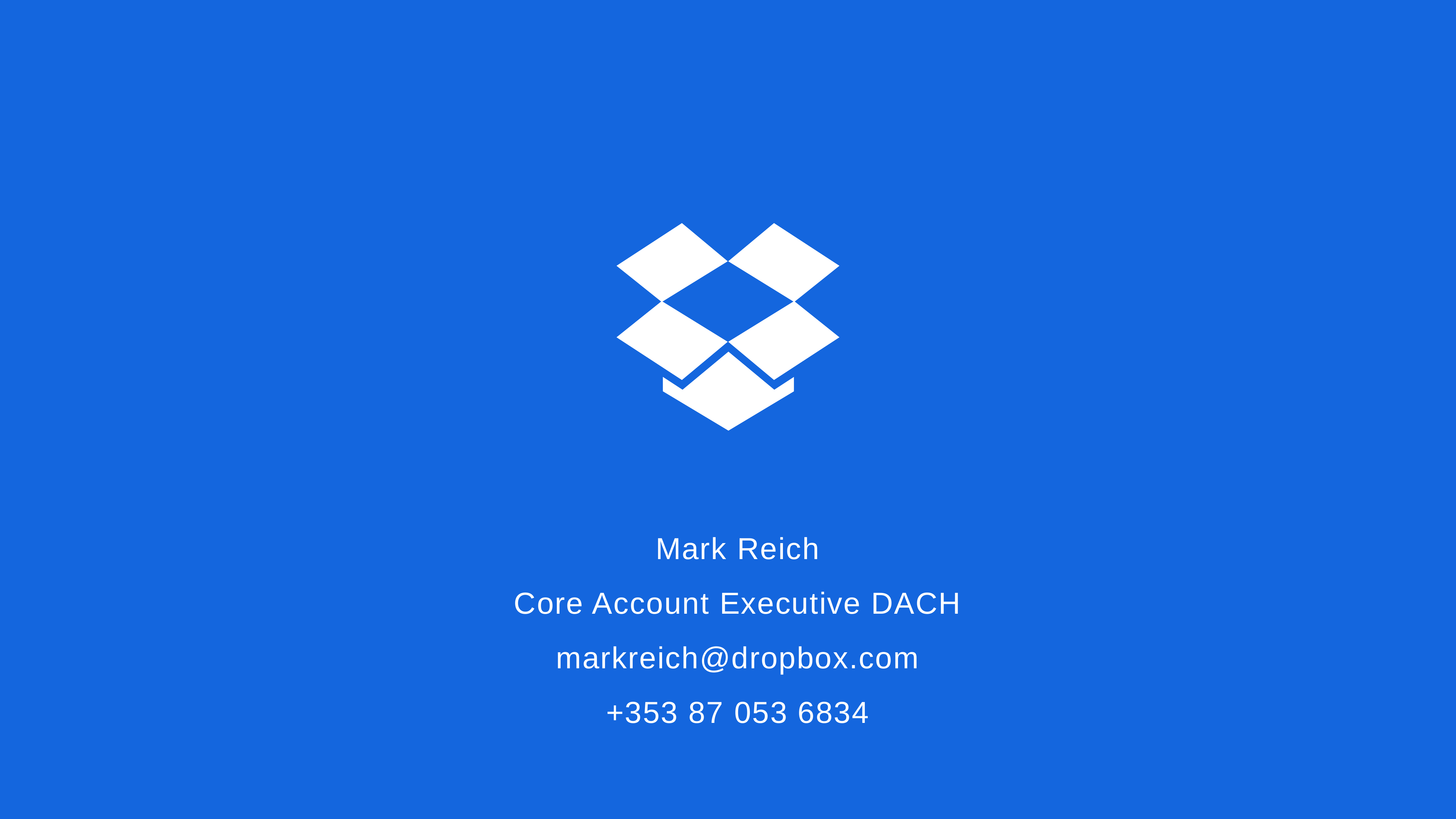

Mark Reich
Core Account Executive DACH
 markreich@dropbox.com
+353 87 053 6834